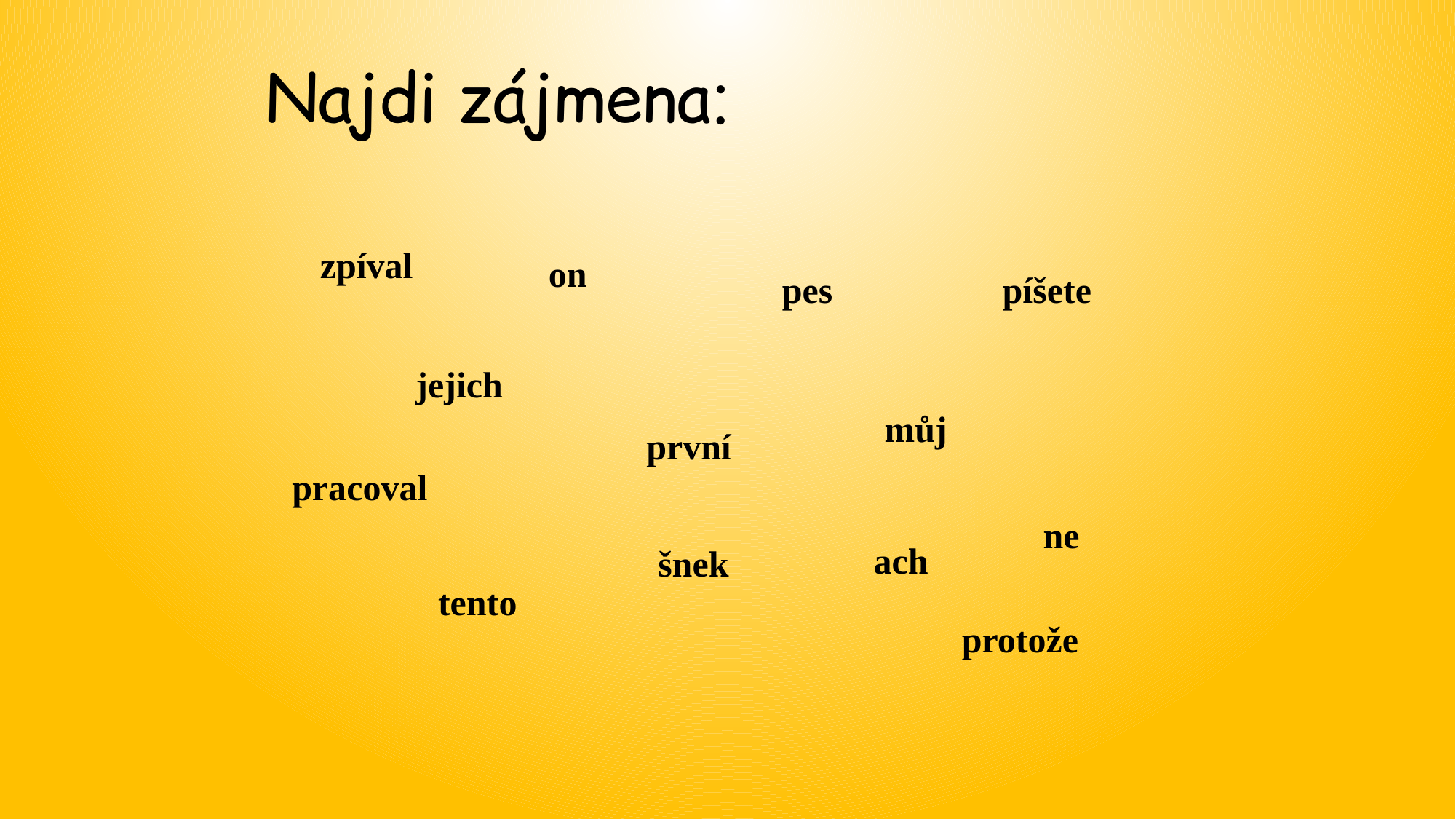

Najdi zájmena:
zpíval
on
pes
píšete
jejich
můj
první
pracoval
ne
ach
šnek
tento
protože